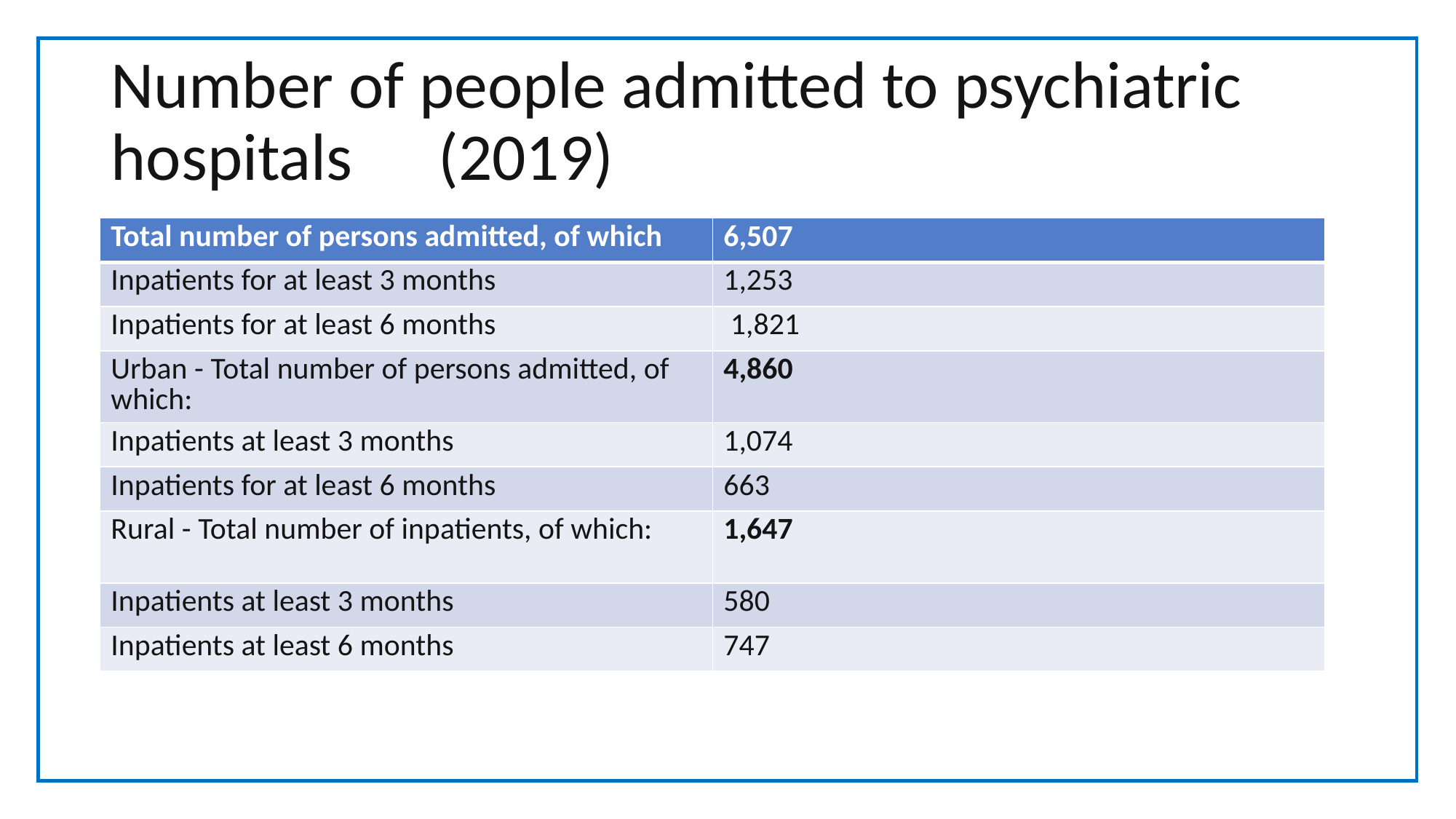

# Number of people admitted to psychiatric hospitals 	(2019)
| Total number of persons admitted, of which | 6,507 |
| --- | --- |
| Inpatients for at least 3 months | 1,253 |
| Inpatients for at least 6 months | 1,821 |
| Urban - Total number of persons admitted, of which: | 4,860 |
| Inpatients at least 3 months | 1,074 |
| Inpatients for at least 6 months | 663 |
| Rural - Total number of inpatients, of which: | 1,647 |
| Inpatients at least 3 months | 580 |
| Inpatients at least 6 months | 747 |